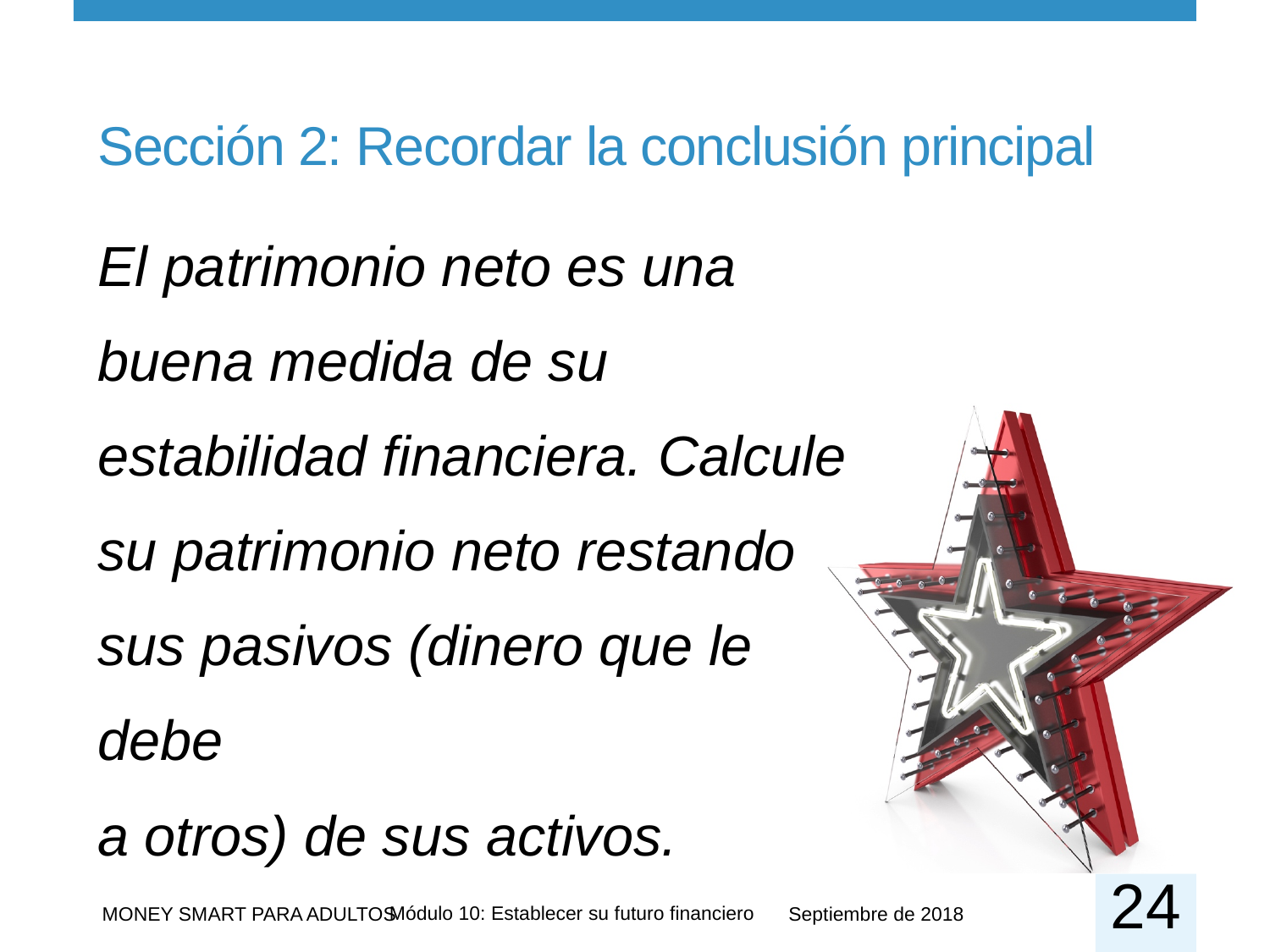

# Sección 2: Recordar la conclusión principal
El patrimonio neto es una buena medida de su estabilidad financiera. Calcule su patrimonio neto restando sus pasivos (dinero que le debe
a otros) de sus activos.

24